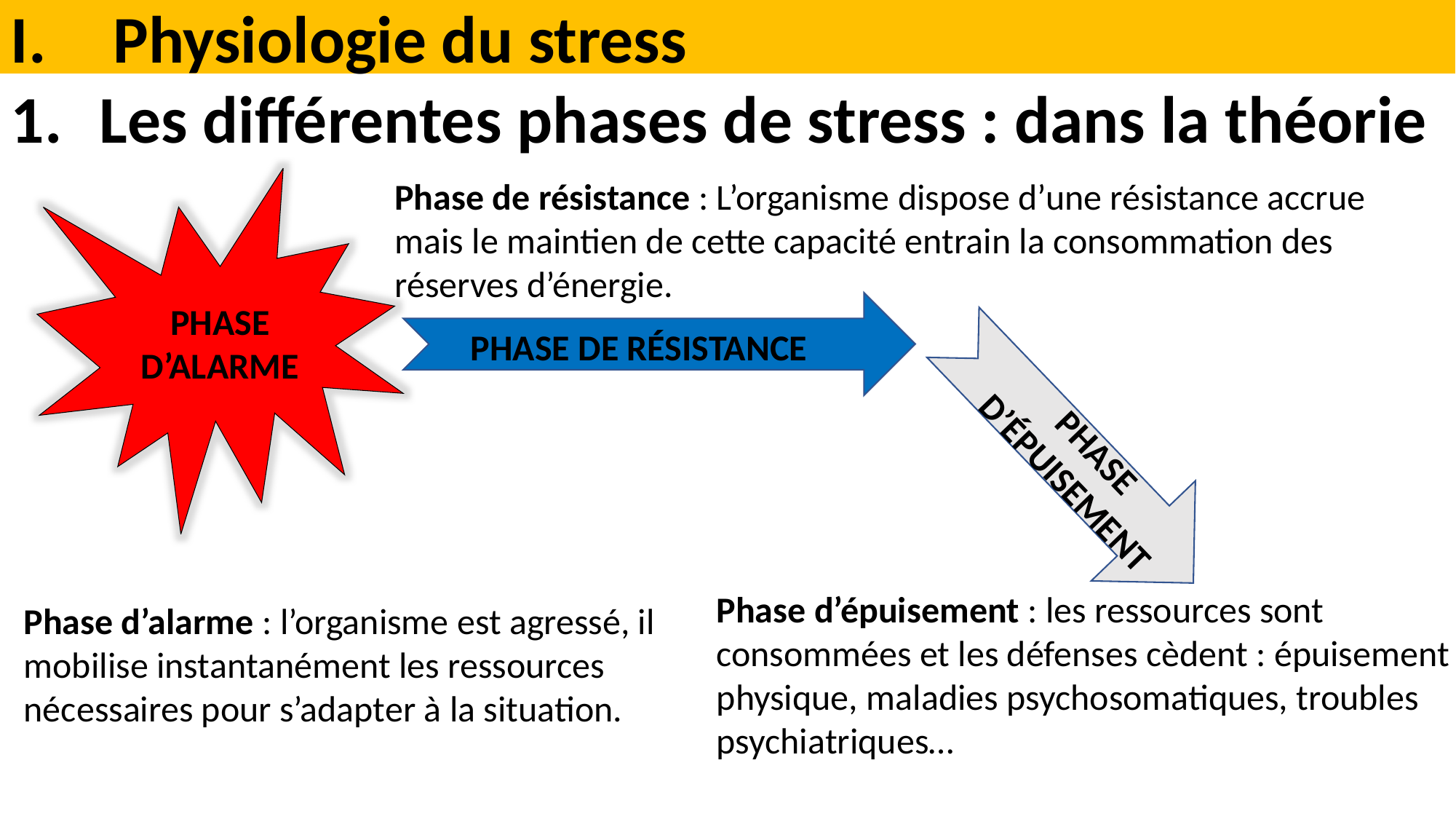

Physiologie du stress
Les différentes phases de stress : dans la théorie

Phase de résistance : L’organisme dispose d’une résistance accrue mais le maintien de cette capacité entrain la consommation des réserves d’énergie.

PHASE D’ALARME
PHASE DE RÉSISTANCE

PHASE D’ÉPUISEMENT

Phase d’alarme : l’organisme est agressé, il mobilise instantanément les ressources nécessaires pour s’adapter à la situation.

Phase d’épuisement : les ressources sont consommées et les défenses cèdent : épuisement physique, maladies psychosomatiques, troubles psychiatriques…